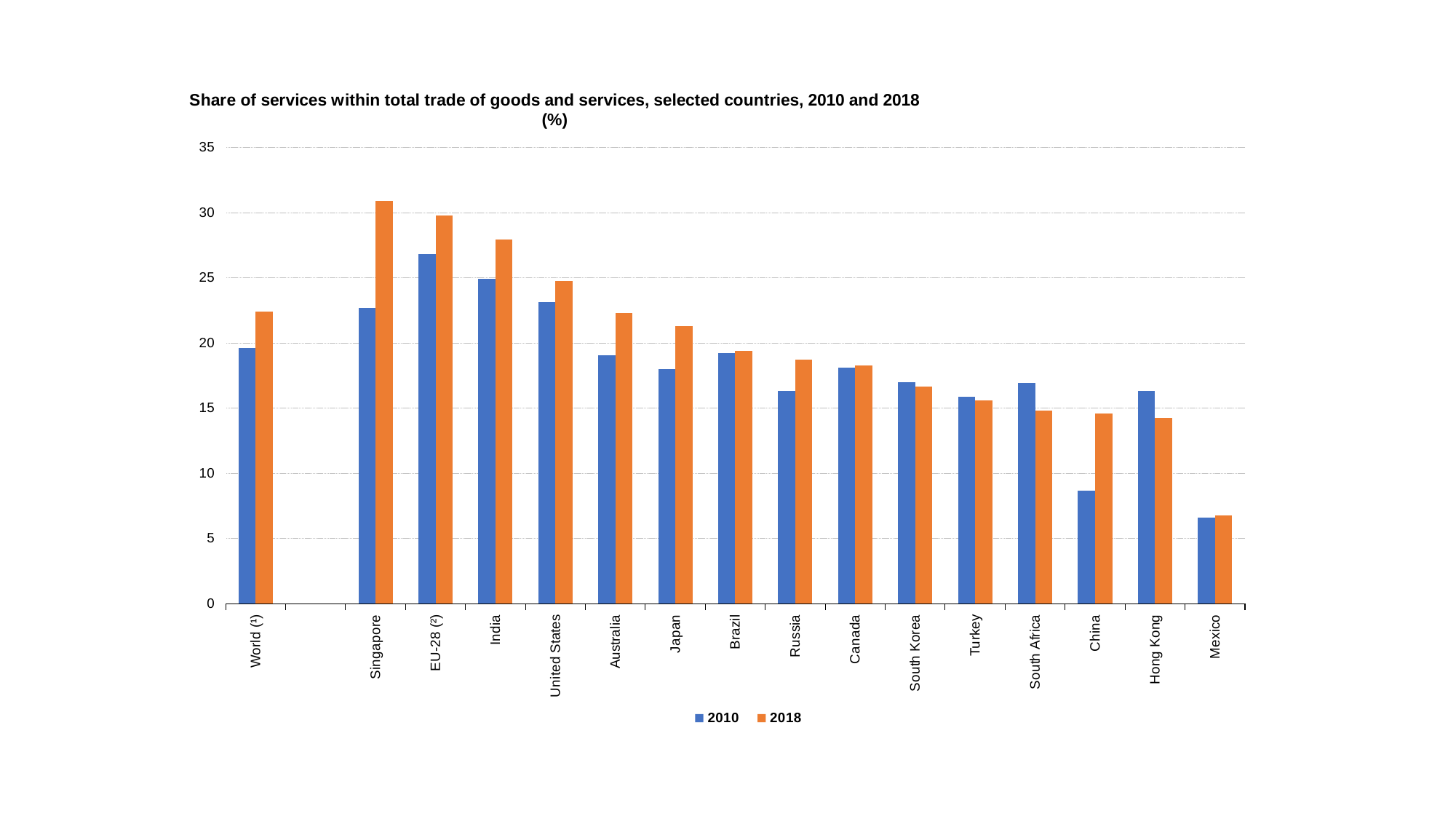

### Chart: Share of services within total trade of goods and services, selected countries, 2010 and 2018
(%)

| Category | 2010 | 2018 |
|---|---|---|
| World (¹) | 19.590400890354147 | 22.378481038650854 |
|  | None | None |
| Singapore | 22.66132593513127 | 30.872893525223766 |
| EU-28 (²) | 26.794552311285592 | 29.748469798148797 |
| India | 24.899336291821363 | 27.927858846547938 |
| United States | 23.13730185290355 | 24.76425311133676 |
| Australia | 19.06025262476317 | 22.316499144444165 |
| Japan | 18.01881640571182 | 21.274406582210105 |
| Brazil | 19.23642376378752 | 19.373216733380918 |
| Russia | 16.313454421889283 | 18.705765420753643 |
| Canada | 18.08926281232957 | 18.274787262064436 |
| South Korea | 16.975175614588533 | 16.669706481213836 |
| Turkey | 15.842704236795631 | 15.574968638466839 |
| South Africa | 16.9228248120209 | 14.828549984829609 |
| China | 8.65922572151666 | 14.60604676028644 |
| Hong Kong | 16.30985796690558 | 14.264001036860908 |
| Mexico | 6.592642370157266 | 6.771995022595615 |